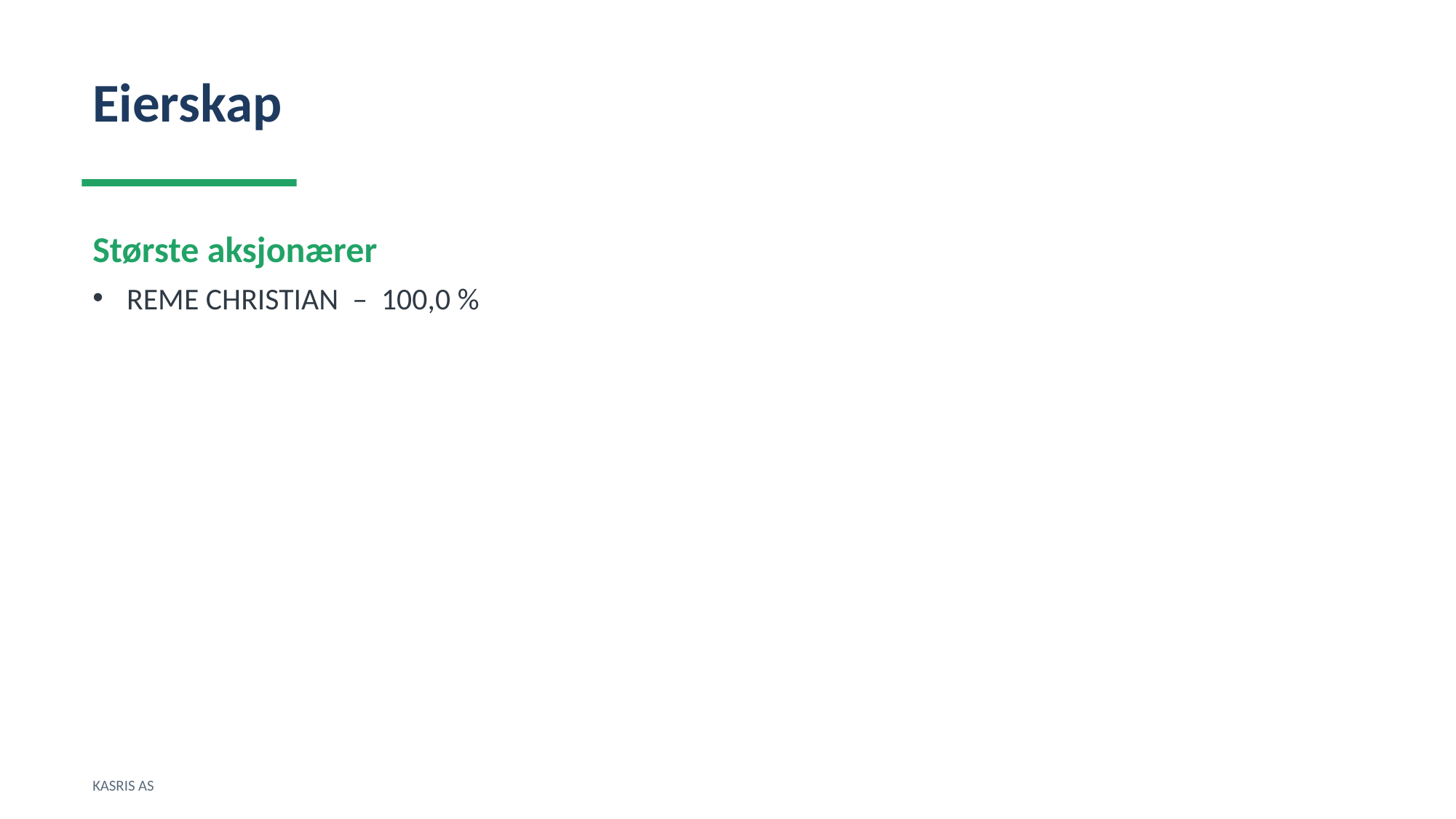

Eierskap

Største aksjonærer
REME CHRISTIAN  –  100,0 %
KASRIS AS